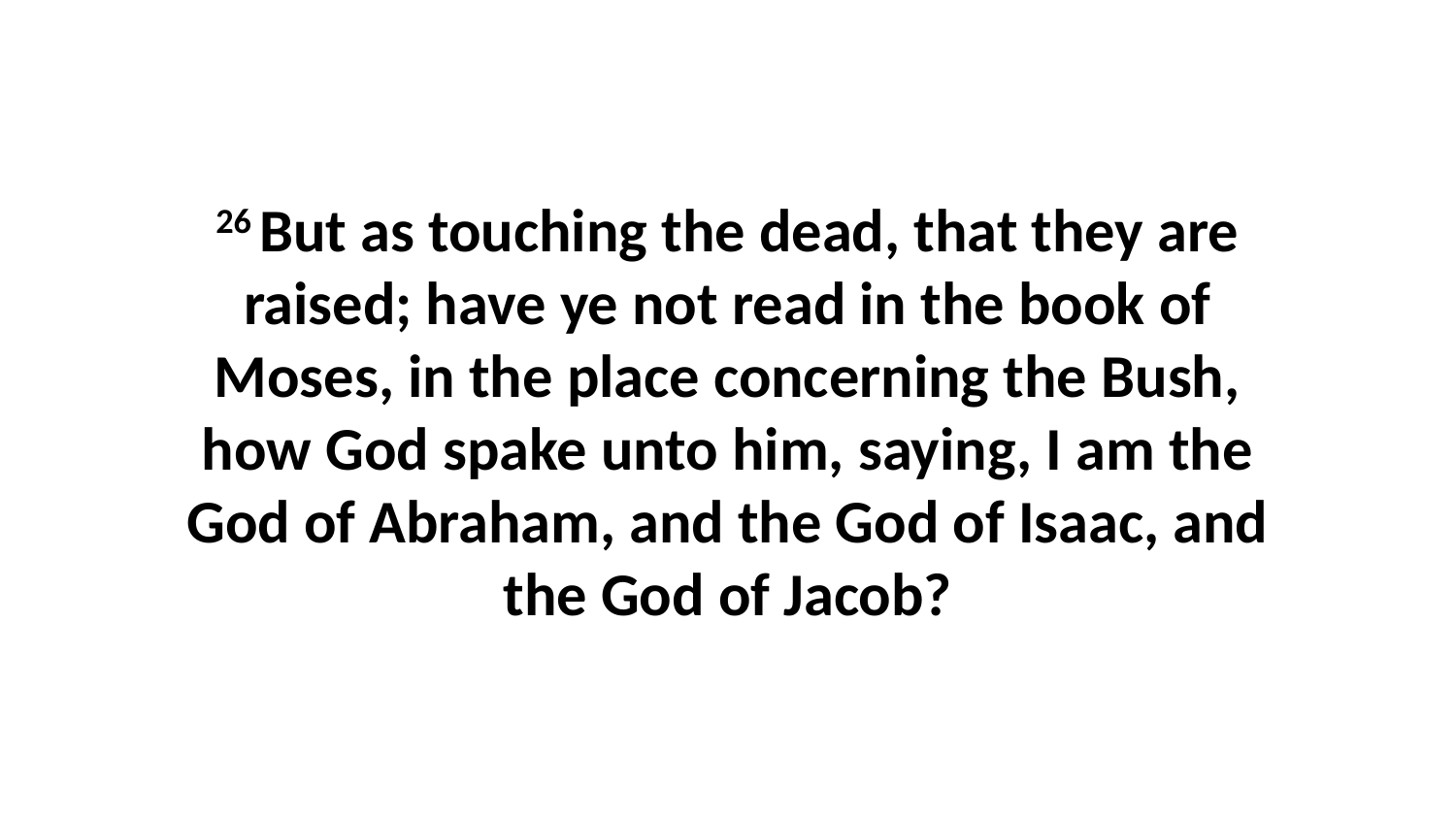

26 But as touching the dead, that they are raised; have ye not read in the book of Moses, in the place concerning the Bush, how God spake unto him, saying, I am the God of Abraham, and the God of Isaac, and the God of Jacob?